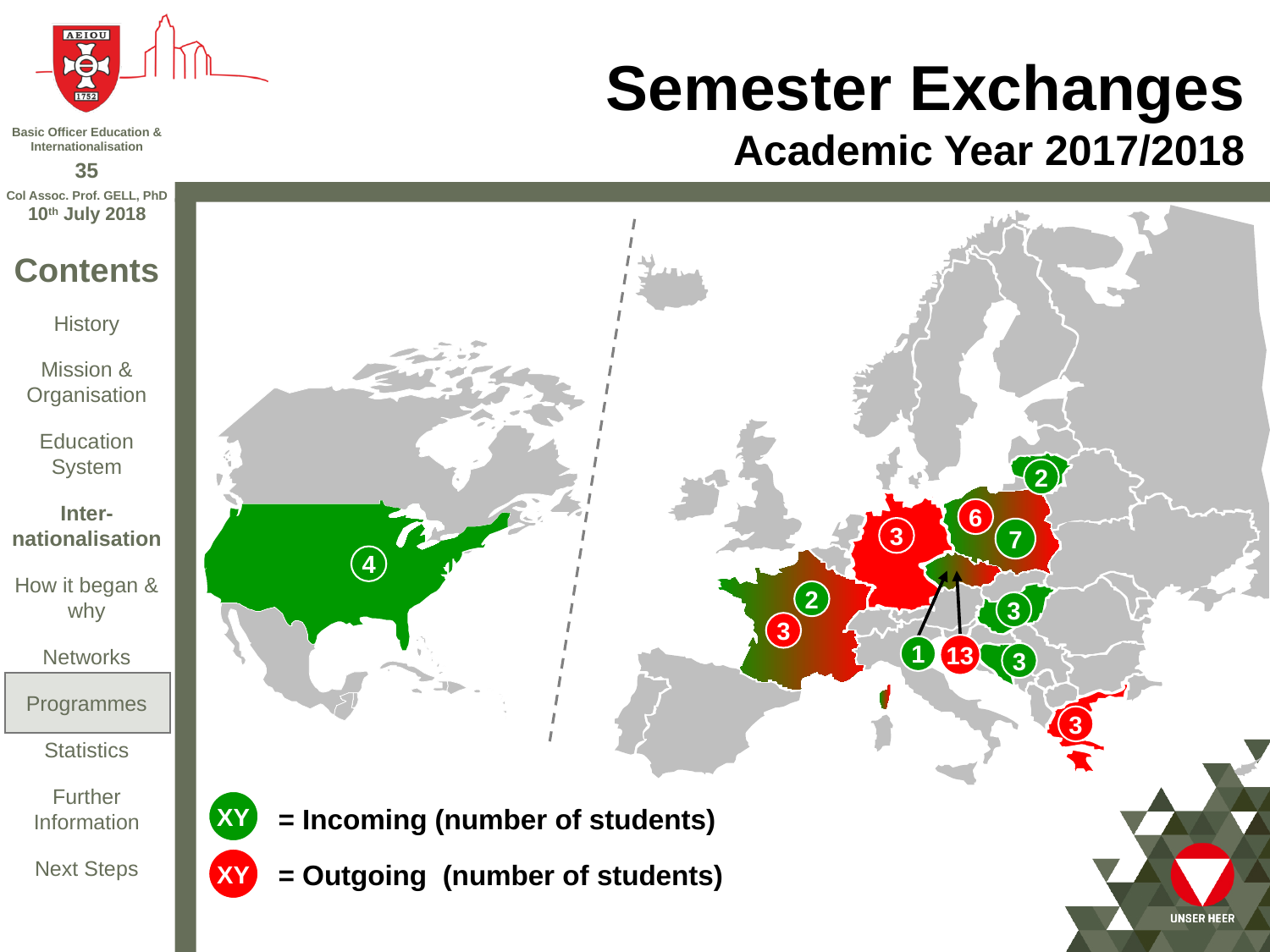

# Semester Exchanges Academic Year 2017/2018

2

6

3
7

4

2

3

3

13

1

3

3

XY
= Incoming (number of students)

= Outgoing  (number of students)
XY